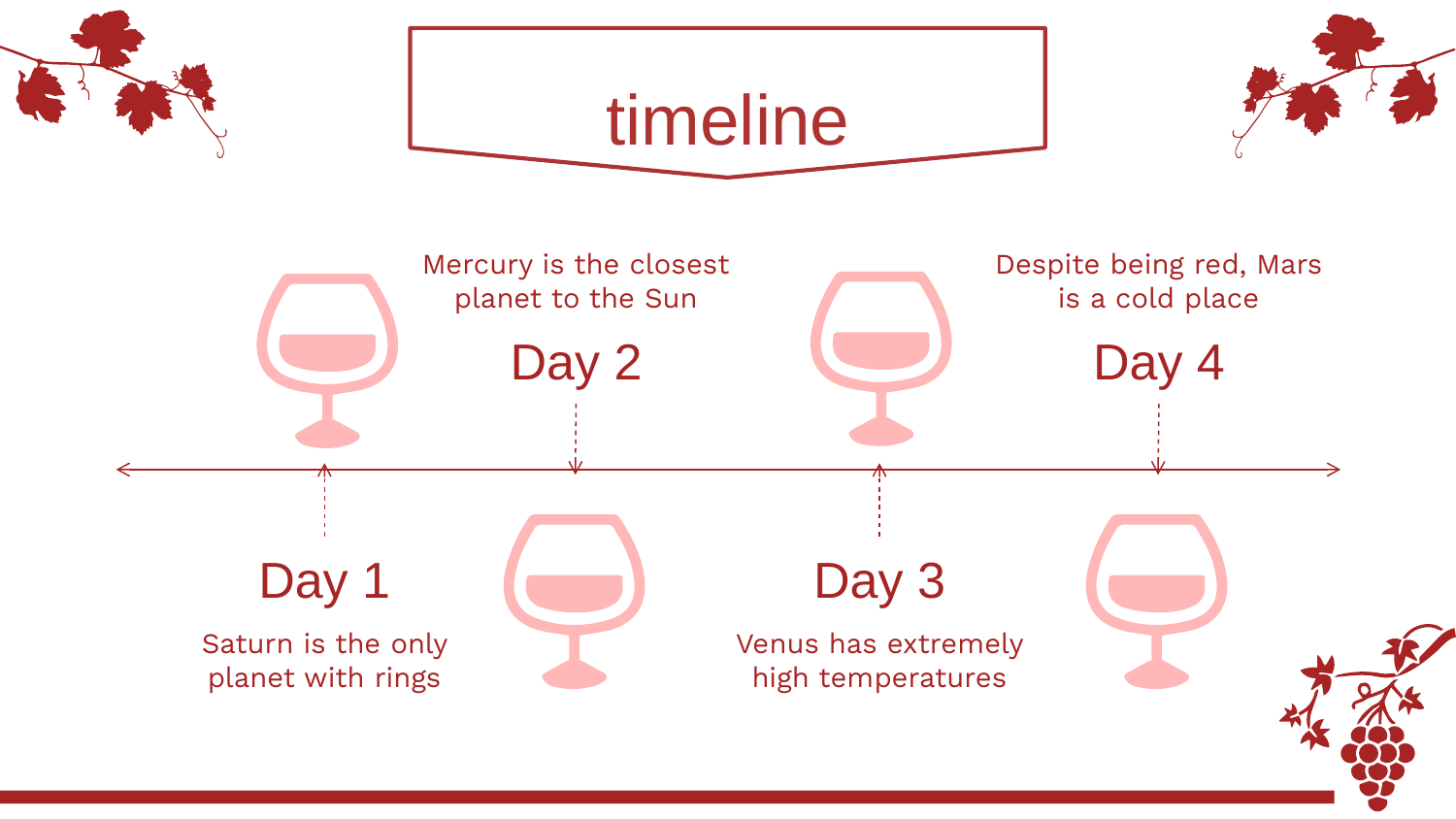

# timeline
Mercury is the closest planet to the Sun
Despite being red, Mars is a cold place

Day 2
Day 4

Day 1
Day 3

Saturn is the only planet with rings
Venus has extremely high temperatures